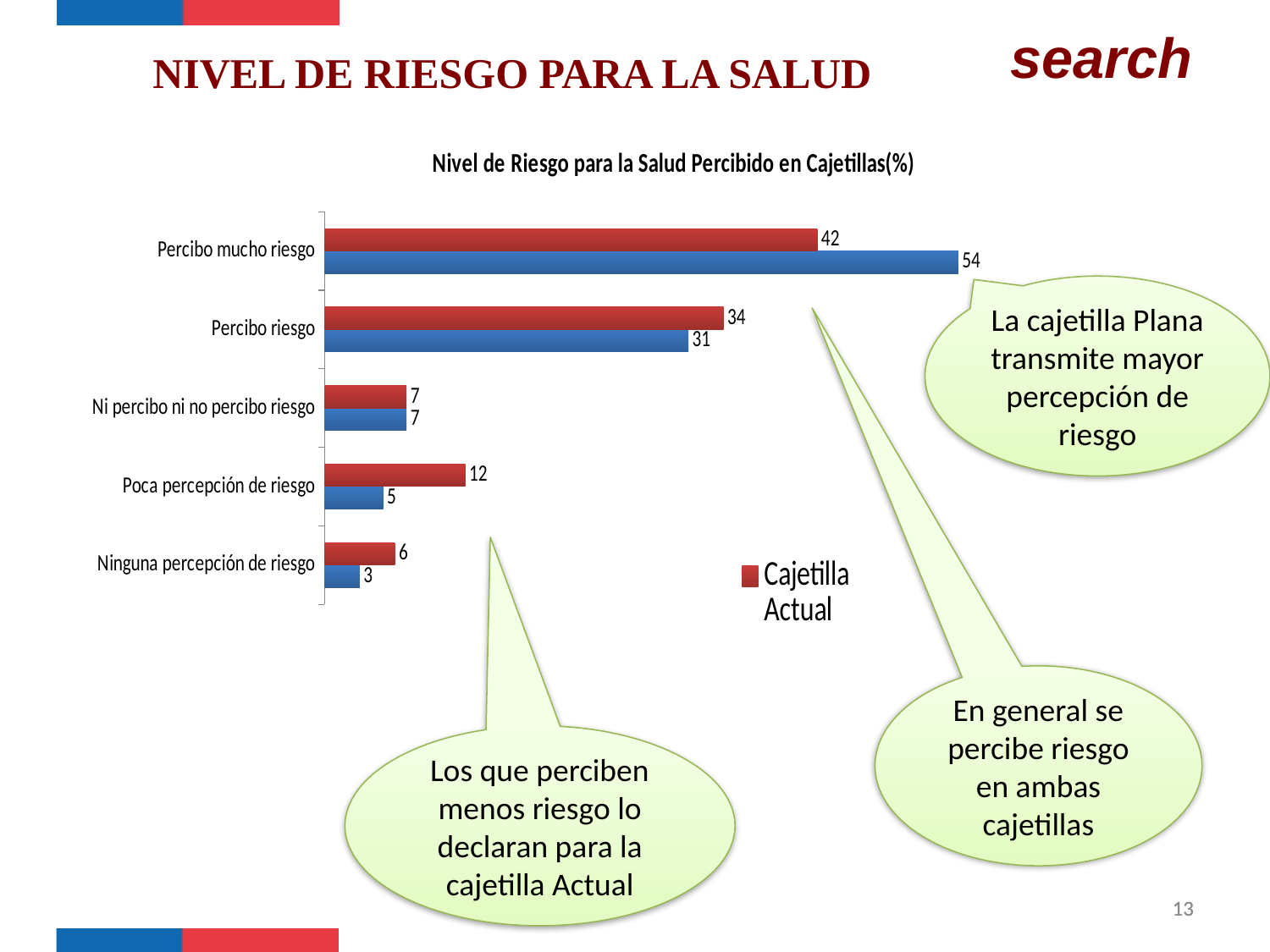

NIVEL DE RIESGO PARA LA SALUD

### Chart: Nivel de Riesgo para la Salud Percibido en Cajetillas(%)

| Category | Cajetilla Plana | Cajetilla Actual |
|---|---|---|
| Ninguna percepción de riesgo | 3.0 | 6.0 |
| Poca percepción de riesgo | 5.0 | 12.0 |
| Ni percibo ni no percibo riesgo | 7.0 | 7.0 |
| Percibo riesgo | 31.0 | 34.0 |
| Percibo mucho riesgo | 54.0 | 42.0 |
La cajetilla Plana transmite mayor percepción de riesgo
En general se percibe riesgo en ambas cajetillas
Los que perciben menos riesgo lo declaran para la cajetilla Actual
13
13